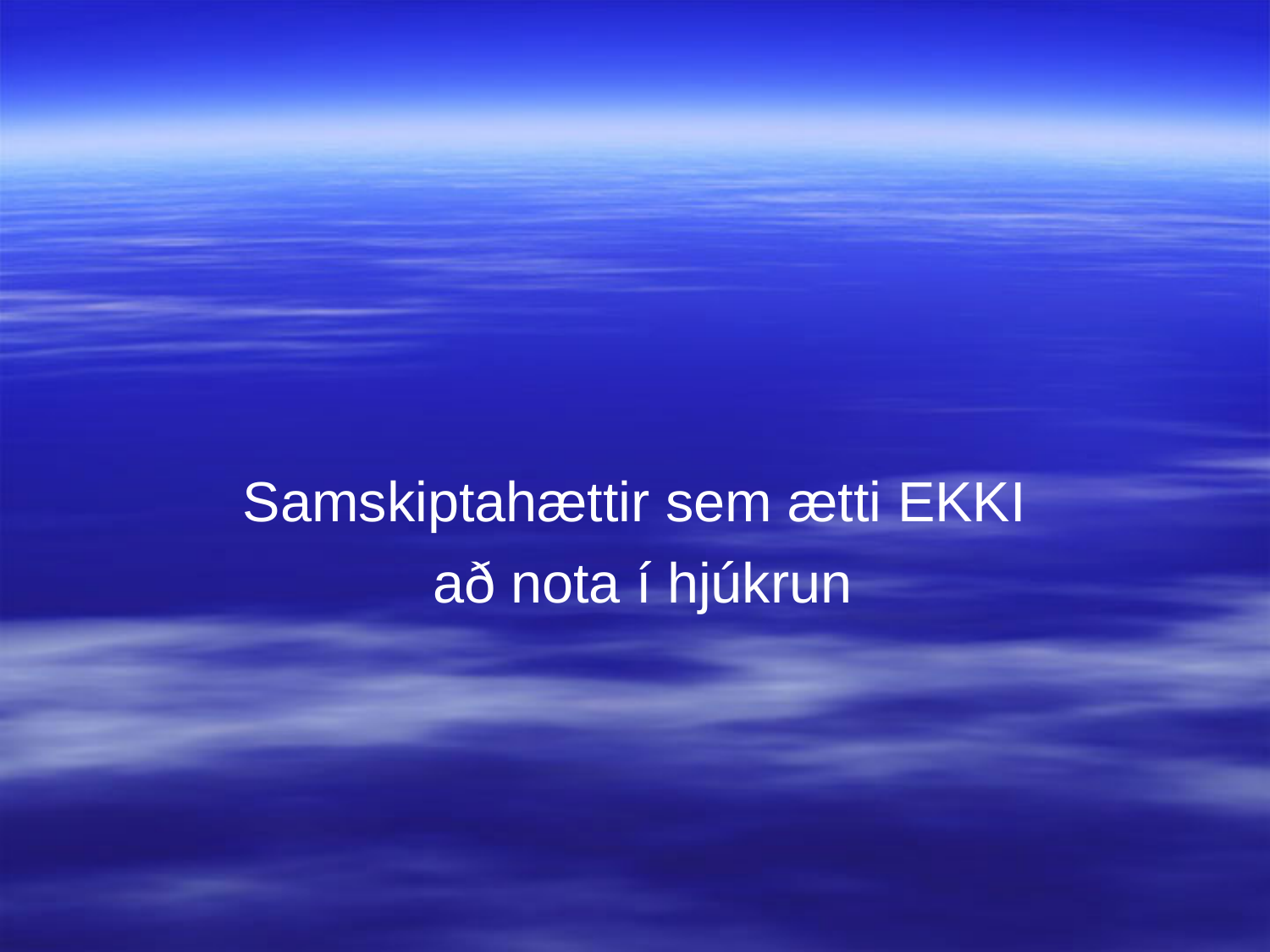

Samskiptahættir sem ætti EKKI
 að nota í hjúkrun